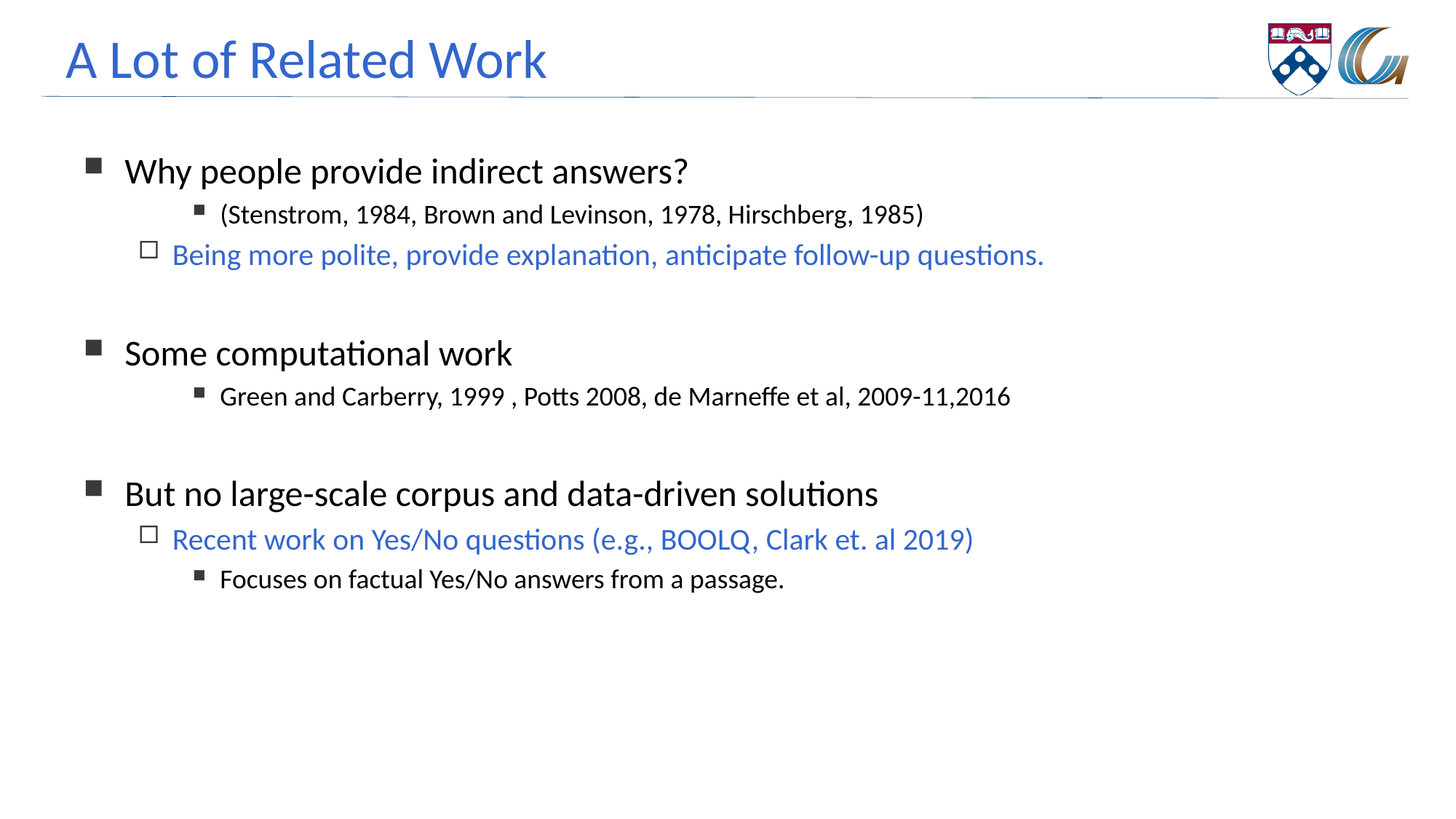

# A Lot of Related Work
Why people provide indirect answers?
(Stenstrom, 1984, Brown and Levinson, 1978, Hirschberg, 1985)
Being more polite, provide explanation, anticipate follow-up questions.

Some computational work
Green and Carberry, 1999 , Potts 2008, de Marneffe et al, 2009-11,2016

But no large-scale corpus and data-driven solutions
Recent work on Yes/No questions (e.g., BOOLQ, Clark et. al 2019)
Focuses on factual Yes/No answers from a passage.